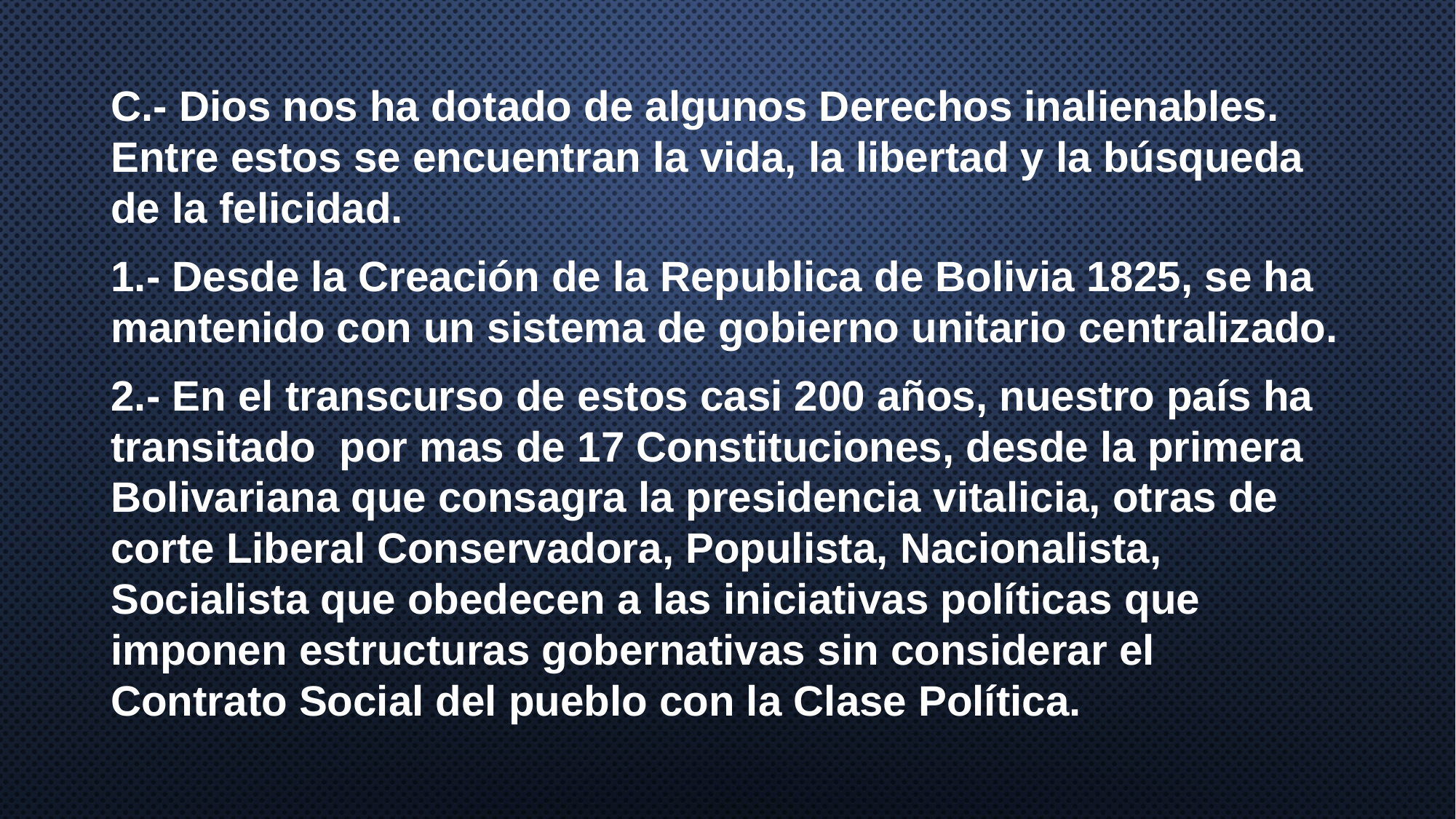

C.- Dios nos ha dotado de algunos Derechos inalienables. Entre estos se encuentran la vida, la libertad y la búsqueda de la felicidad.
1.- Desde la Creación de la Republica de Bolivia 1825, se ha mantenido con un sistema de gobierno unitario centralizado.
2.- En el transcurso de estos casi 200 años, nuestro país ha transitado  por mas de 17 Constituciones, desde la primera Bolivariana que consagra la presidencia vitalicia, otras de corte Liberal Conservadora, Populista, Nacionalista, Socialista que obedecen a las iniciativas políticas que imponen estructuras gobernativas sin considerar el Contrato Social del pueblo con la Clase Política.